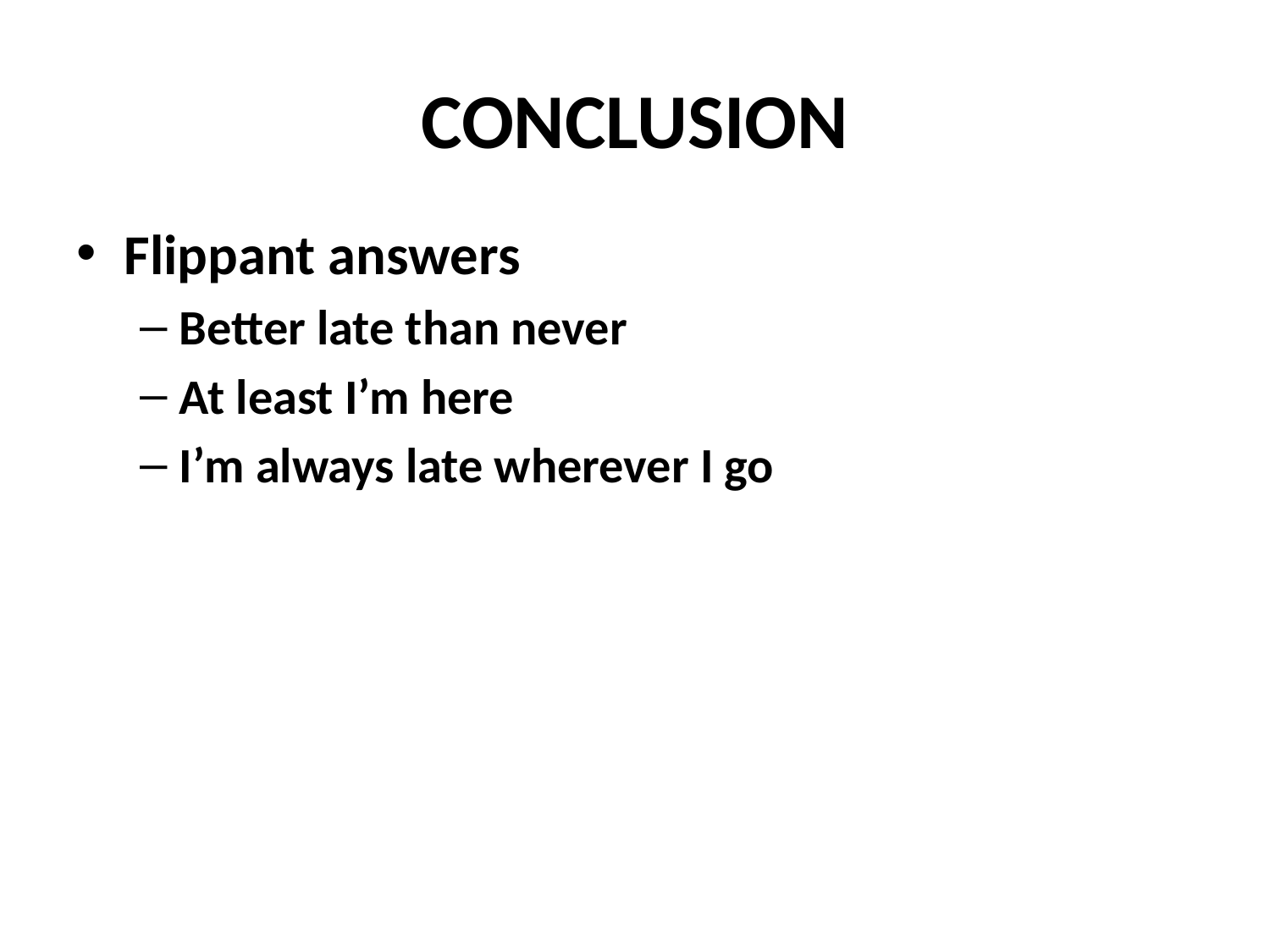

# CONCLUSION
Flippant answers
Better late than never
At least I’m here
I’m always late wherever I go